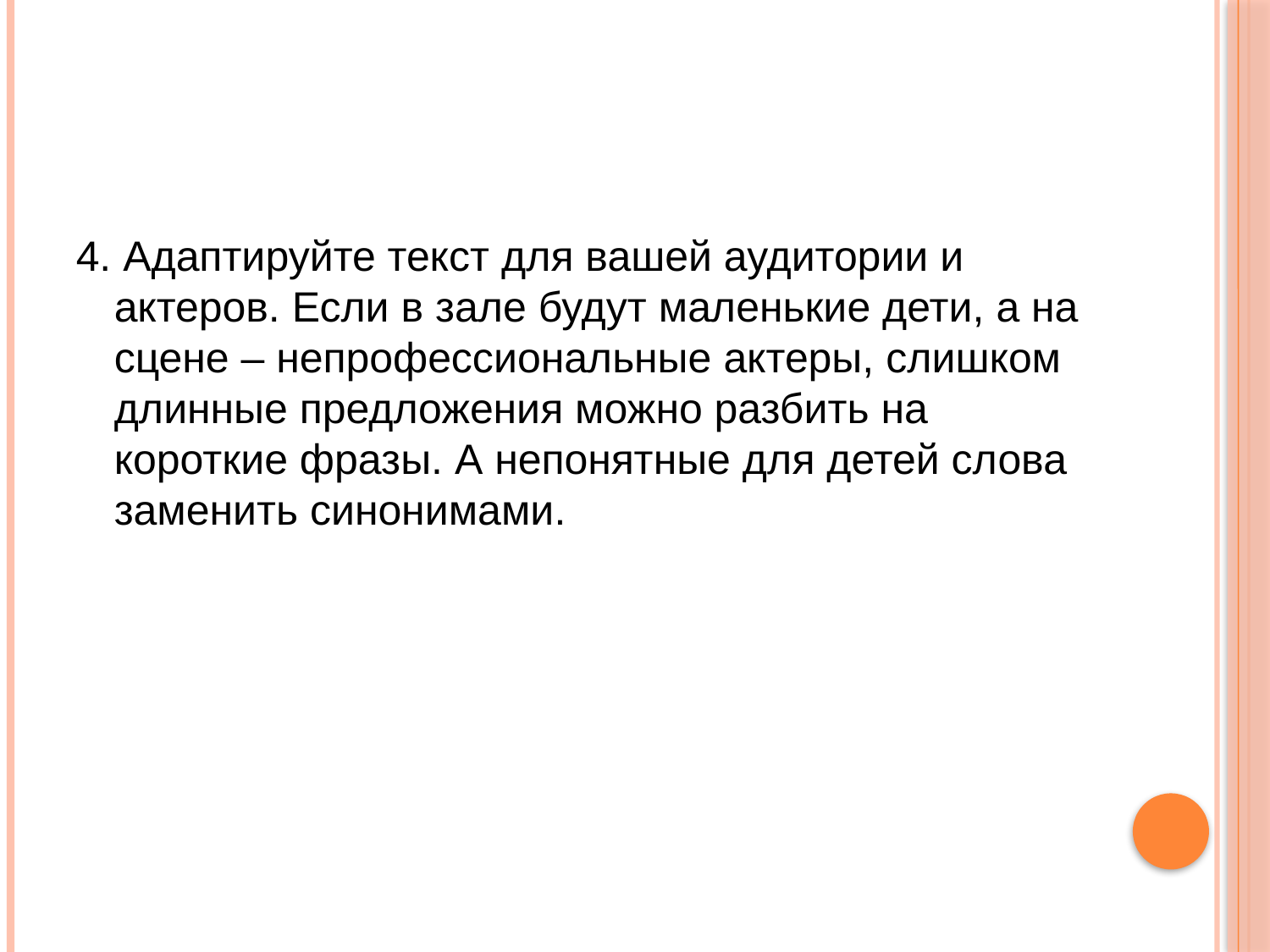

#
4. Адаптируйте текст для вашей аудитории и актеров. Если в зале будут маленькие дети, а на сцене – непрофессиональные актеры, слишком длинные предложения можно разбить на короткие фразы. А непонятные для детей слова заменить синонимами.